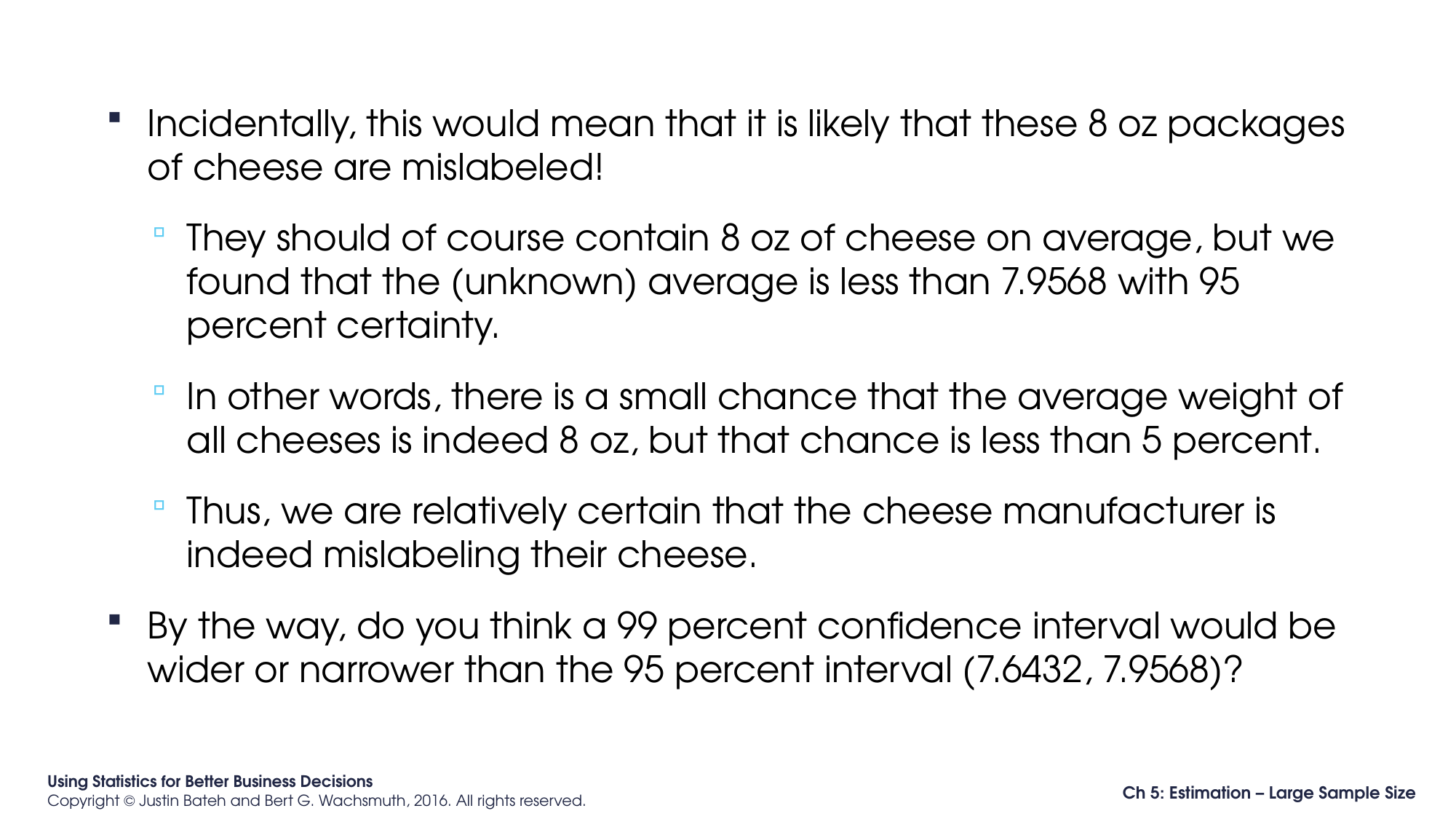

Incidentally, this would mean that it is likely that these 8 oz packages of cheese are mislabeled!
They should of course contain 8 oz of cheese on average, but we found that the (unknown) average is less than 7.9568 with 95 percent certainty.
In other words, there is a small chance that the average weight of all cheeses is indeed 8 oz, but that chance is less than 5 percent.
Thus, we are relatively certain that the cheese manufacturer is indeed mislabeling their cheese.
By the way, do you think a 99 percent confidence interval would be wider or narrower than the 95 percent interval (7.6432, 7.9568)?
Ch 5: Estimation – Large Sample Size